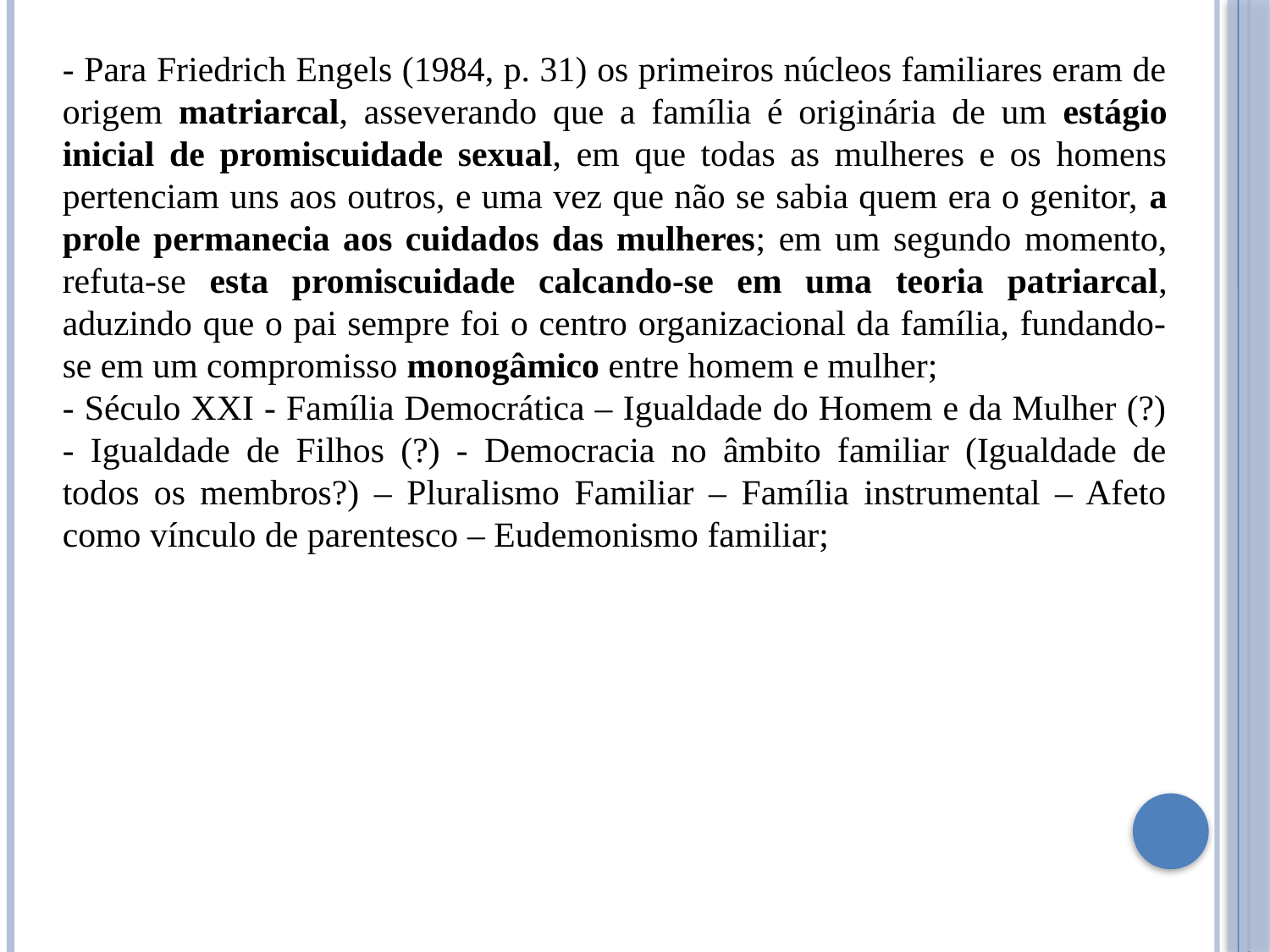

- Para Friedrich Engels (1984, p. 31) os primeiros núcleos familiares eram de origem matriarcal, asseverando que a família é originária de um estágio inicial de promiscuidade sexual, em que todas as mulheres e os homens pertenciam uns aos outros, e uma vez que não se sabia quem era o genitor, a prole permanecia aos cuidados das mulheres; em um segundo momento, refuta-se esta promiscuidade calcando-se em uma teoria patriarcal, aduzindo que o pai sempre foi o centro organizacional da família, fundando-se em um compromisso monogâmico entre homem e mulher;
- Século XXI - Família Democrática – Igualdade do Homem e da Mulher (?) - Igualdade de Filhos (?) - Democracia no âmbito familiar (Igualdade de todos os membros?) – Pluralismo Familiar – Família instrumental – Afeto como vínculo de parentesco – Eudemonismo familiar;